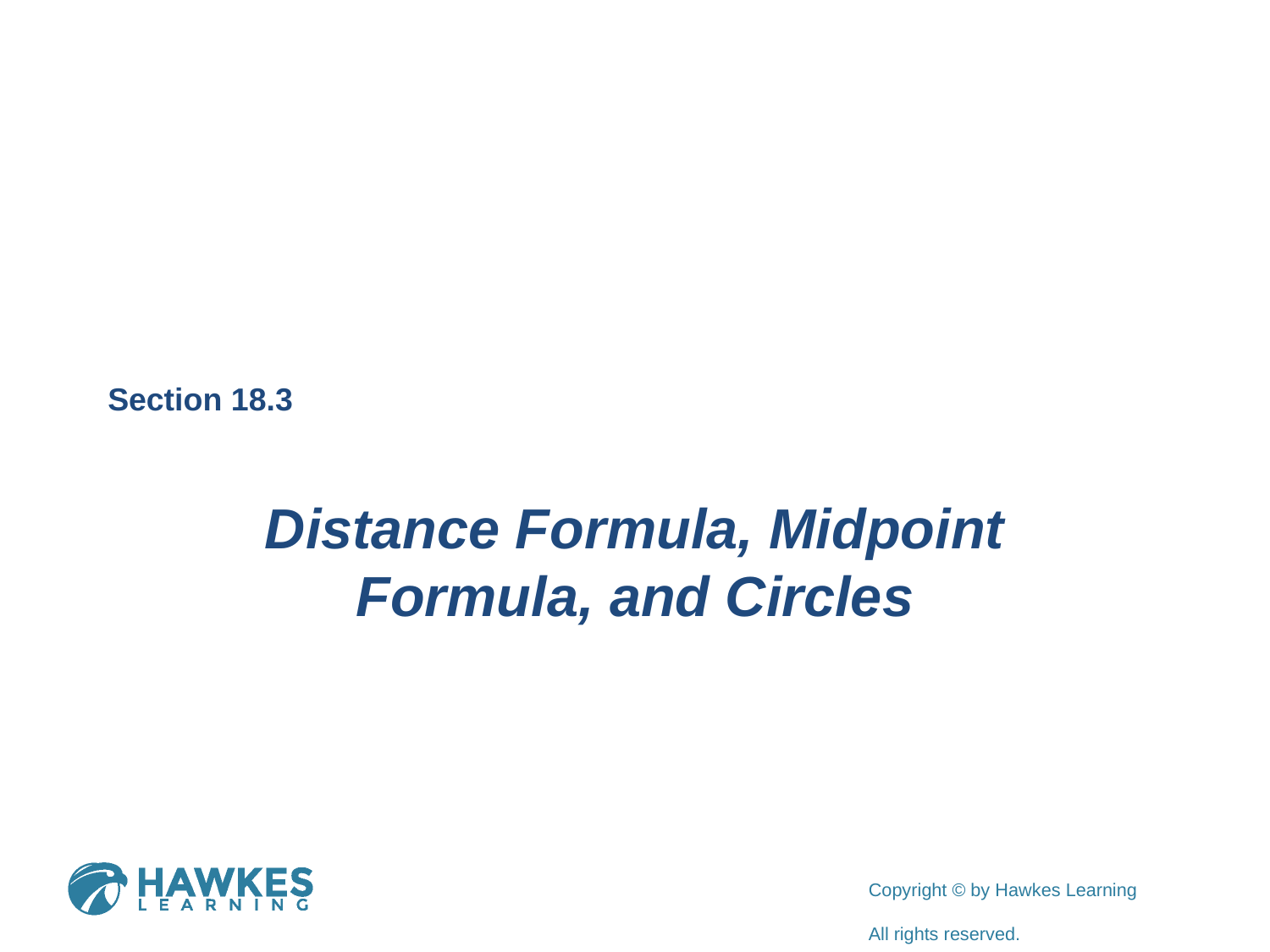

Section 18.3
Distance Formula, Midpoint Formula, and Circles